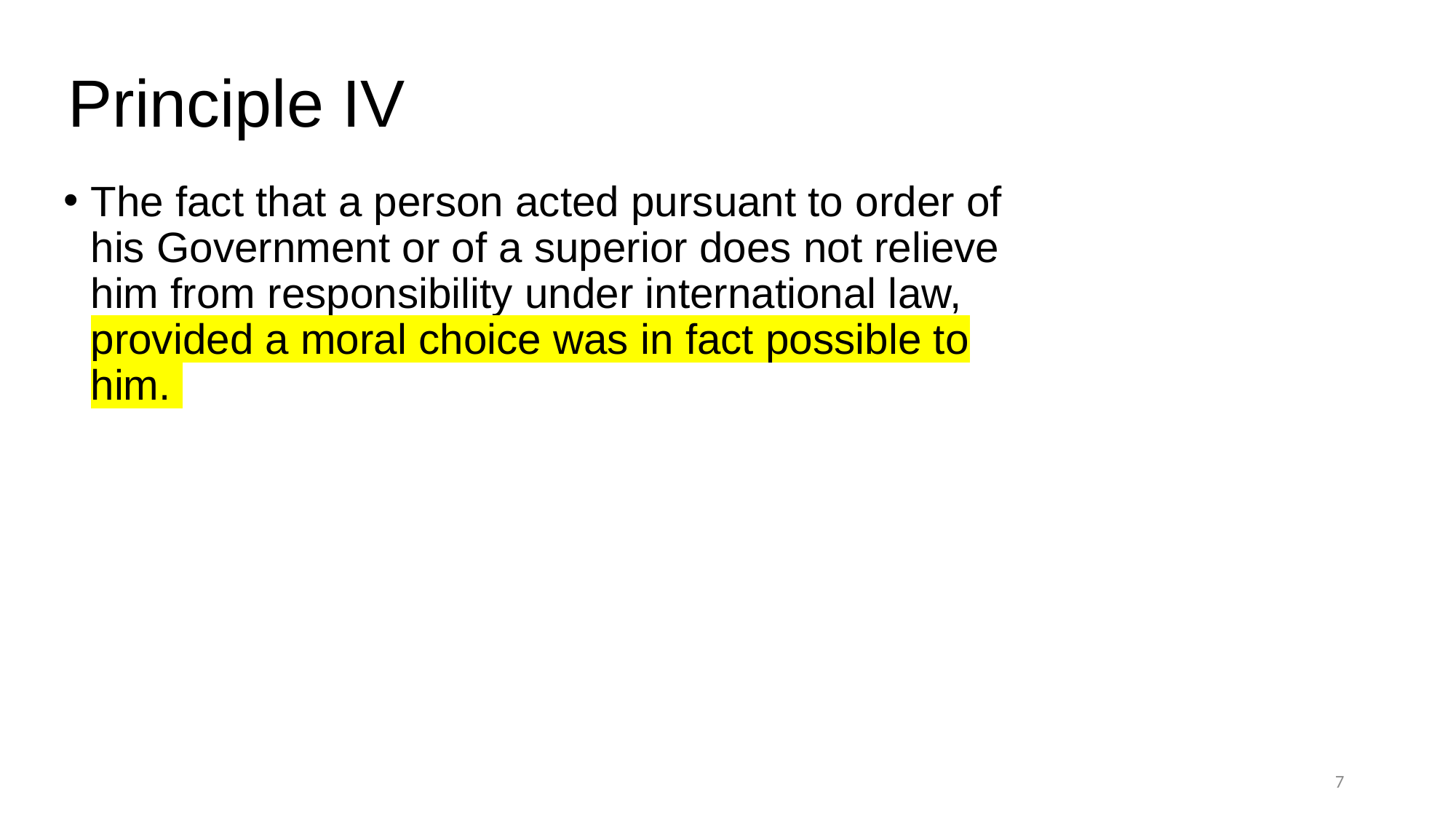

# Principle IV
The fact that a person acted pursuant to order of his Government or of a superior does not relieve him from responsibility under international law, provided a moral choice was in fact possible to him.
7